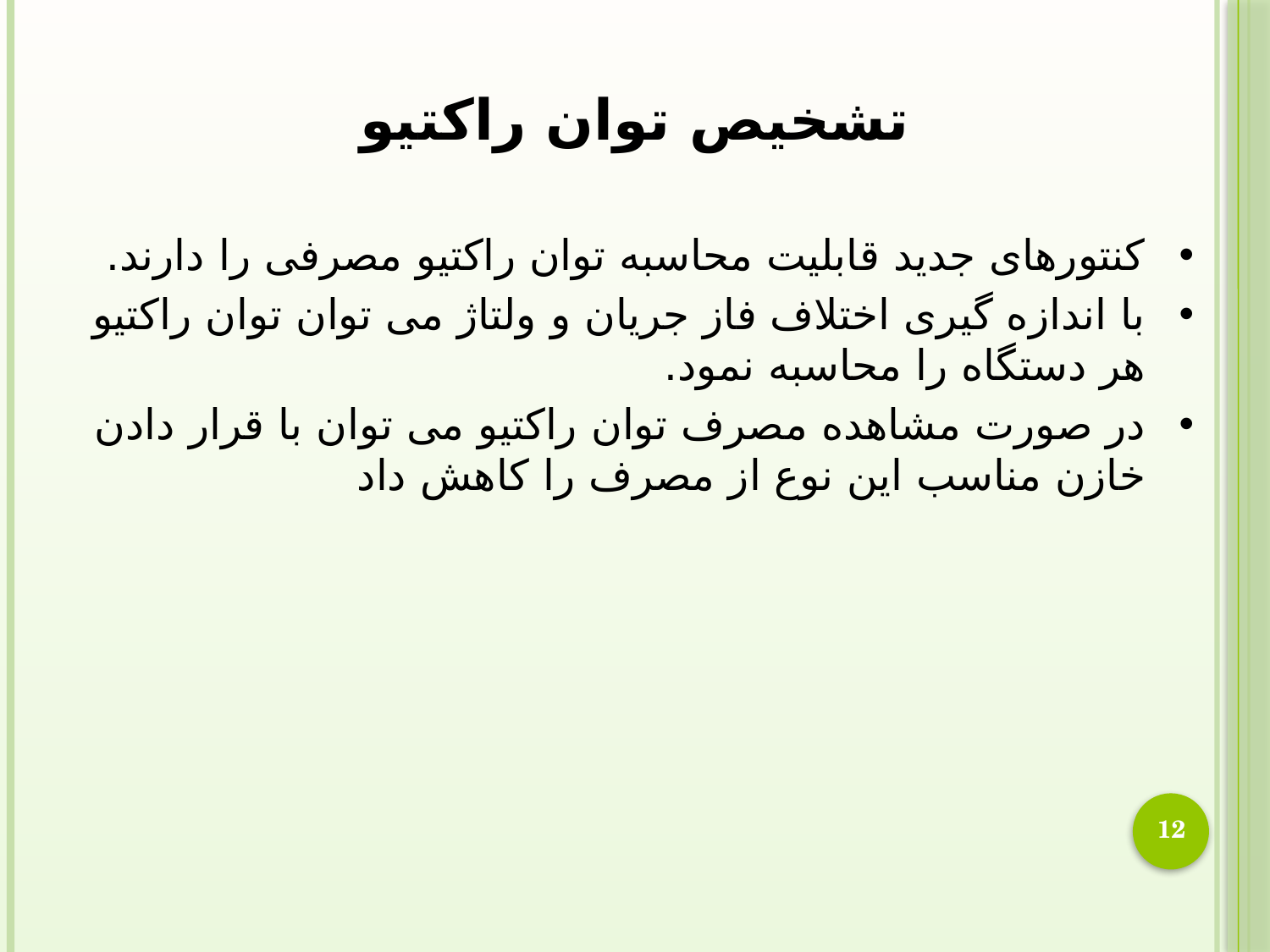

تشخیص توان راکتیو
کنتورهای جدید قابلیت محاسبه توان راکتیو مصرفی را دارند.
با اندازه گیری اختلاف فاز جریان و ولتاژ می توان توان راکتیو هر دستگاه را محاسبه نمود.
در صورت مشاهده مصرف توان راکتیو می توان با قرار دادن خازن مناسب این نوع از مصرف را کاهش داد
12